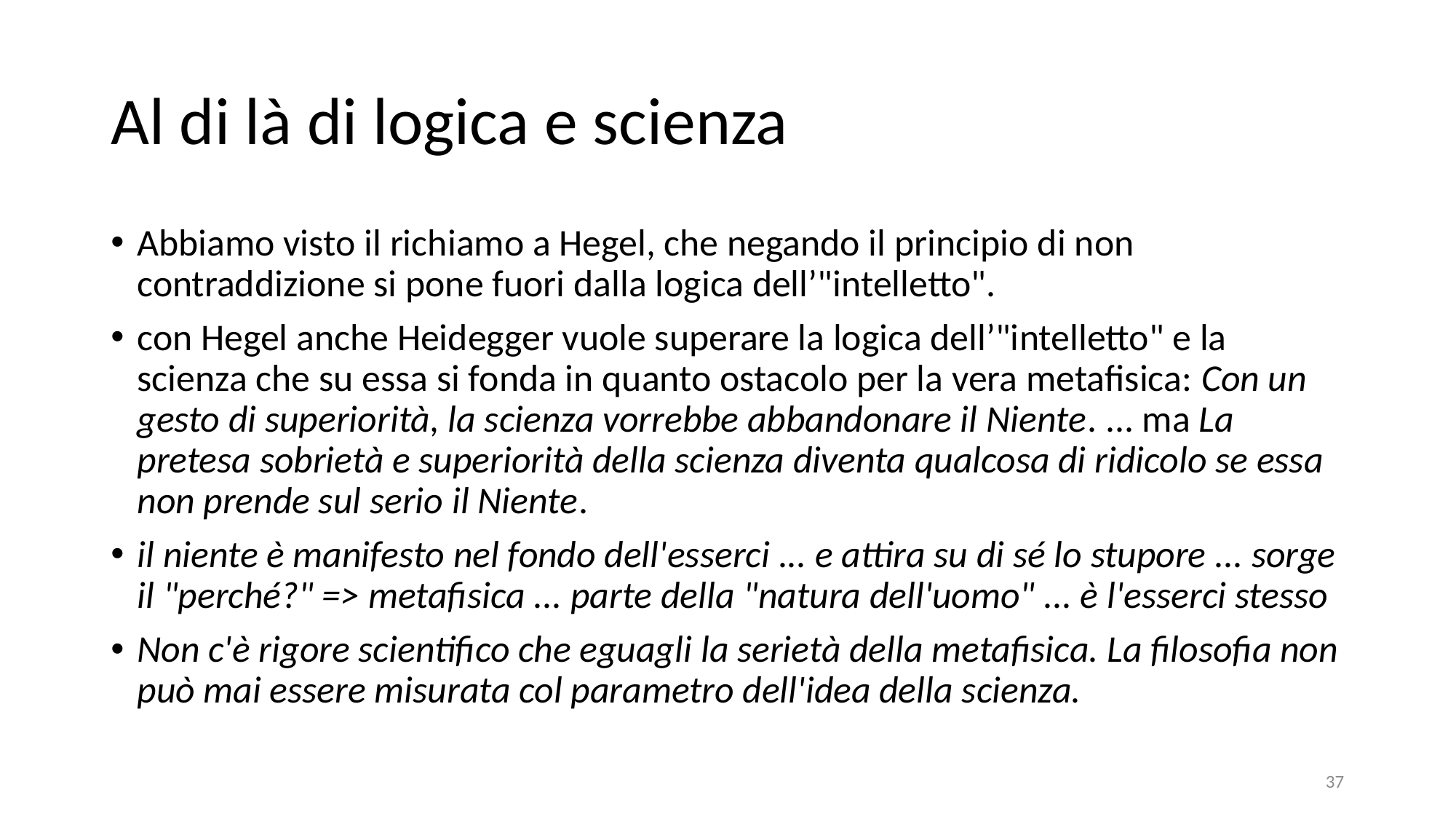

# Al di là di logica e scienza
Abbiamo visto il richiamo a Hegel, che negando il principio di non contraddizione si pone fuori dalla logica dell’"intelletto".
con Hegel anche Heidegger vuole superare la logica dell’"intelletto" e la scienza che su essa si fonda in quanto ostacolo per la vera metafisica: Con un gesto di superiorità, la scienza vorrebbe abbandonare il Niente. ... ma La pretesa sobrietà e superiorità della scienza diventa qualcosa di ridicolo se essa non prende sul serio il Niente.
il niente è manifesto nel fondo dell'esserci ... e attira su di sé lo stupore ... sorge il "perché?" => metafisica ... parte della "natura dell'uomo" ... è l'esserci stesso
Non c'è rigore scientifico che eguagli la serietà della metafisica. La filosofia non può mai essere misurata col parametro dell'idea della scienza.

37